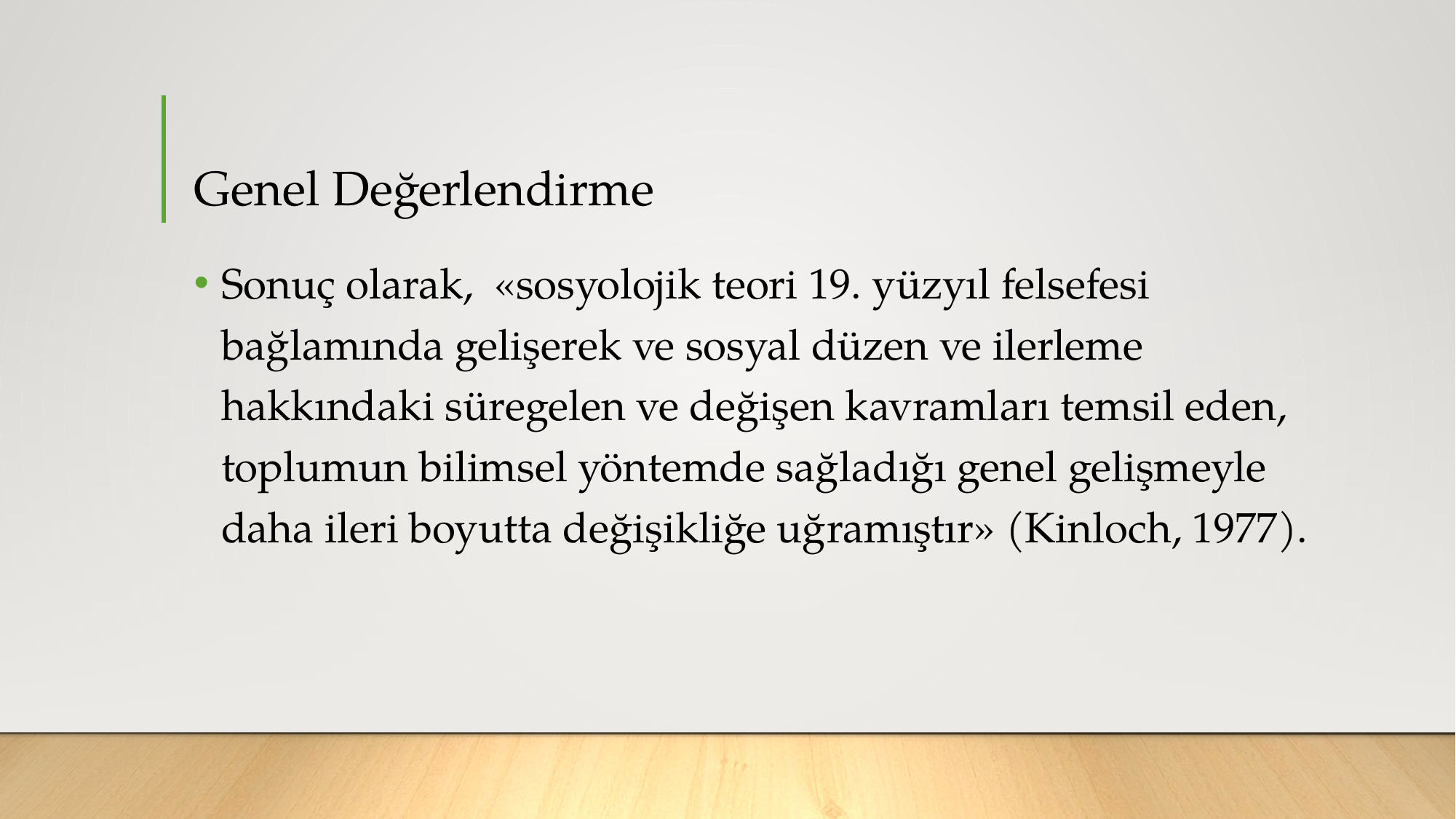

# Genel Değerlendirme
Sonuç olarak,  «sosyolojik teori 19. yüzyıl felsefesi bağlamında gelişerek ve sosyal düzen ve ilerleme hakkındaki süregelen ve değişen kavramları temsil eden, toplumun bilimsel yöntemde sağladığı genel gelişmeyle daha ileri boyutta değişikliğe uğramıştır» (Kinloch, 1977).